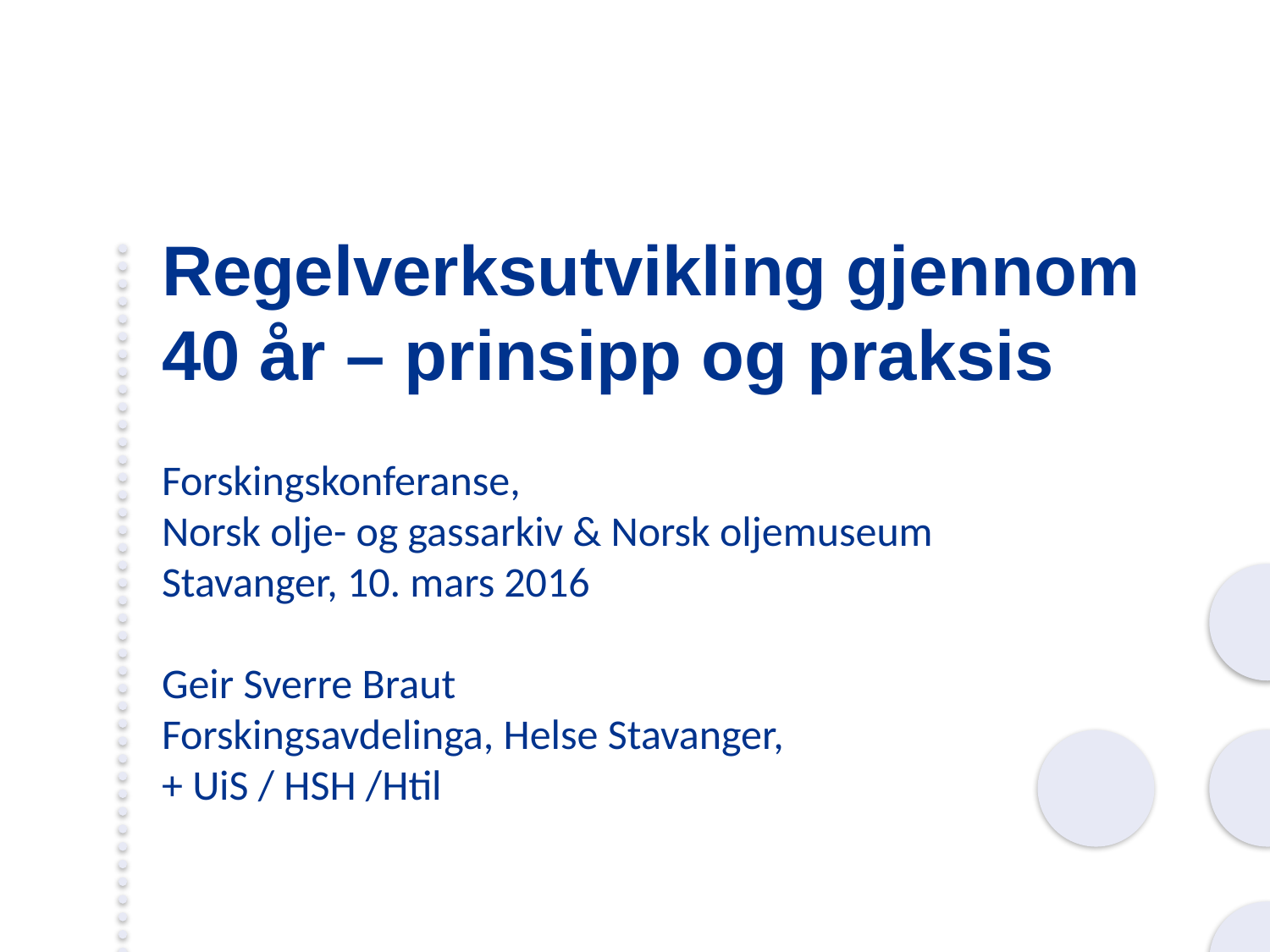

# Regelverksutvikling gjennom 40 år – prinsipp og praksis Forskingskonferanse, Norsk olje- og gassarkiv & Norsk oljemuseum Stavanger, 10. mars 2016 Geir Sverre Braut Forskingsavdelinga, Helse Stavanger, + UiS / HSH /Htil